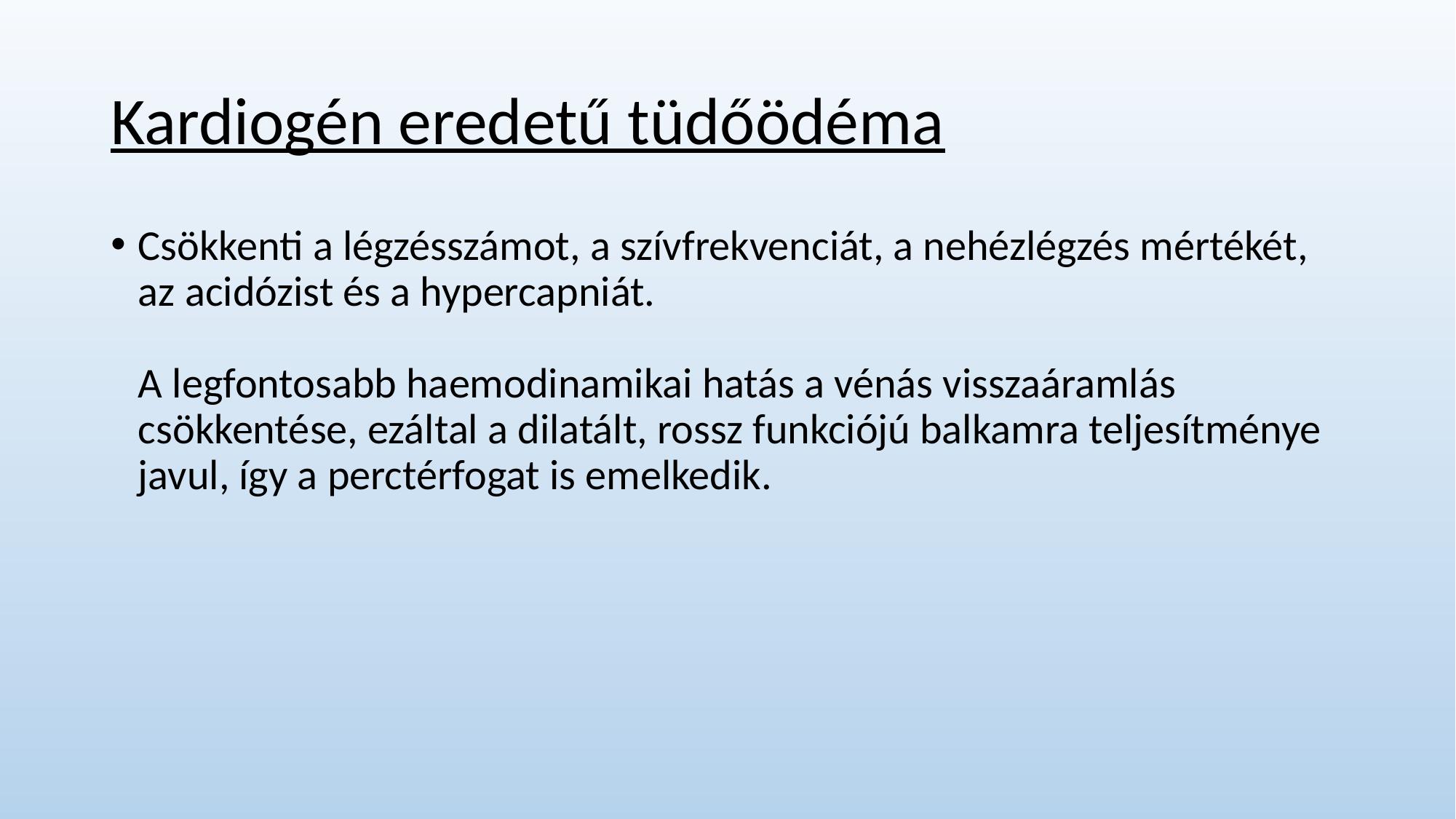

# Kardiogén eredetű tüdőödéma
Csökkenti a légzésszámot, a szívfrekvenciát, a nehézlégzés mértékét, az acidózist és a hypercapniát.
A legfontosabb haemodinamikai hatás a vénás visszaáramlás csökkentése, ezáltal a dilatált, rossz funkciójú balkamra teljesítménye javul, így a perctérfogat is emelkedik.